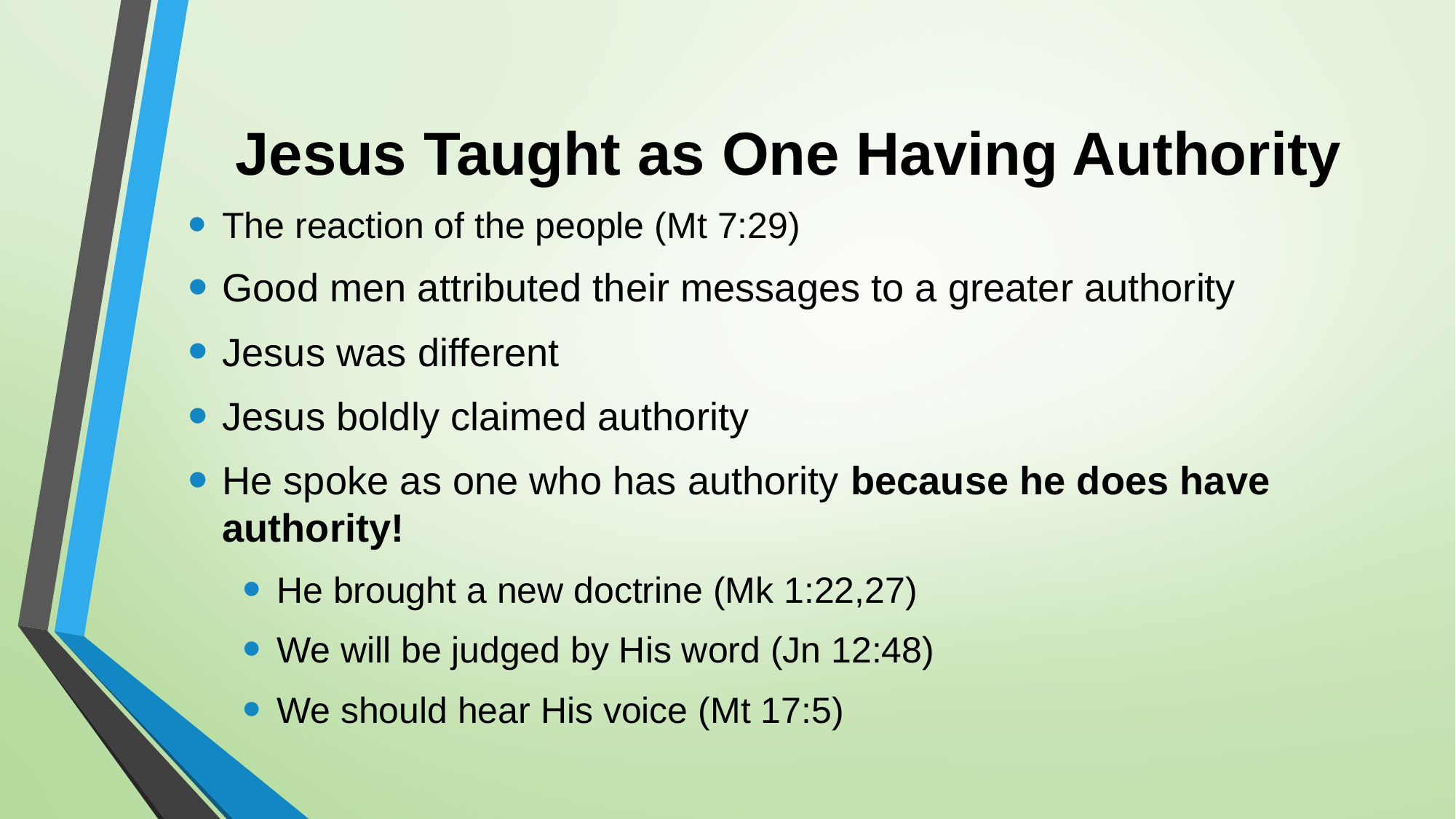

# Jesus Taught as One Having Authority
The reaction of the people (Mt 7:29)
Good men attributed their messages to a greater authority
Jesus was different
Jesus boldly claimed authority
He spoke as one who has authority because he does have authority!
He brought a new doctrine (Mk 1:22,27)
We will be judged by His word (Jn 12:48)
We should hear His voice (Mt 17:5)